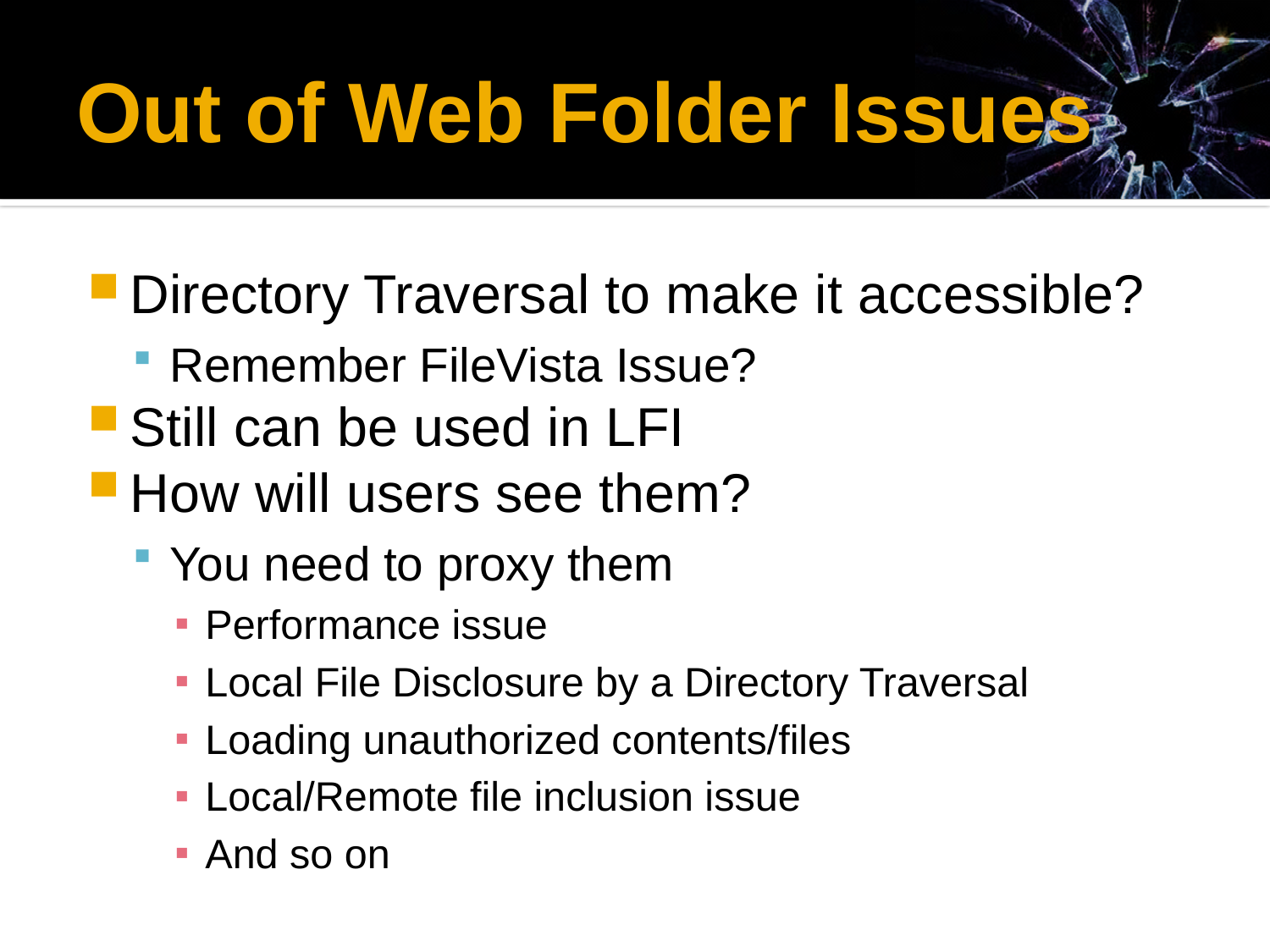

# Out of Web Folder Issues
Directory Traversal to make it accessible?
Remember FileVista Issue?
Still can be used in LFI
How will users see them?
You need to proxy them
Performance issue
Local File Disclosure by a Directory Traversal
Loading unauthorized contents/files
Local/Remote file inclusion issue
And so on